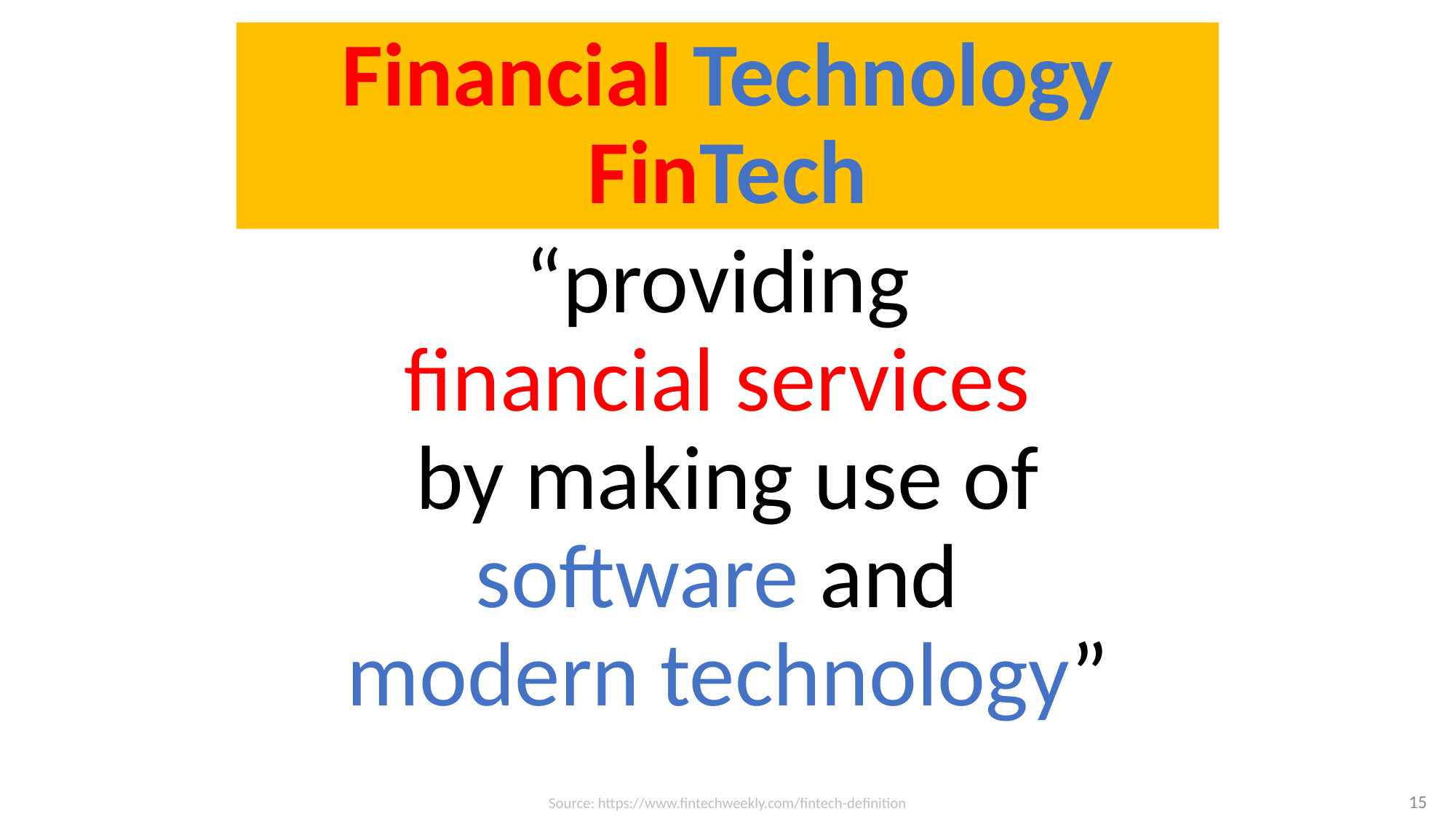

# Financial Technology FinTech
“providing
financial services
by making use of software and
modern technology”
15
Source: https://www.fintechweekly.com/fintech-definition